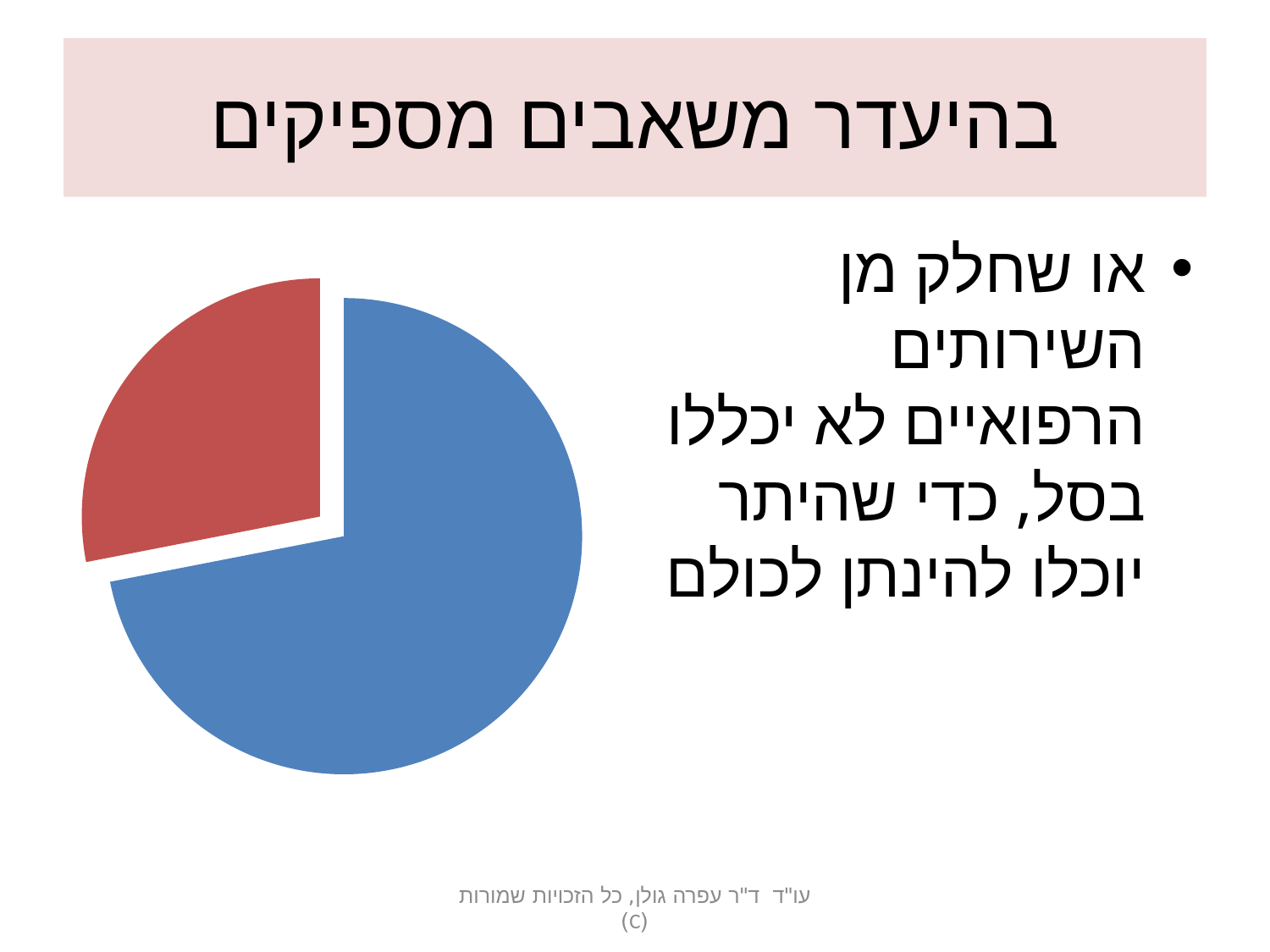

# בהיעדר משאבים מספיקים

### Chart

| Category | Sales |
|---|---|
| 1st Qtr | 8.2 |
| 2nd Qtr | 3.2 |
או שחלק מן השירותים הרפואיים לא יכללו בסל, כדי שהיתר יוכלו להינתן לכולם

עו"ד  ד"ר עפרה גולן, כל הזכויות שמורות (C)